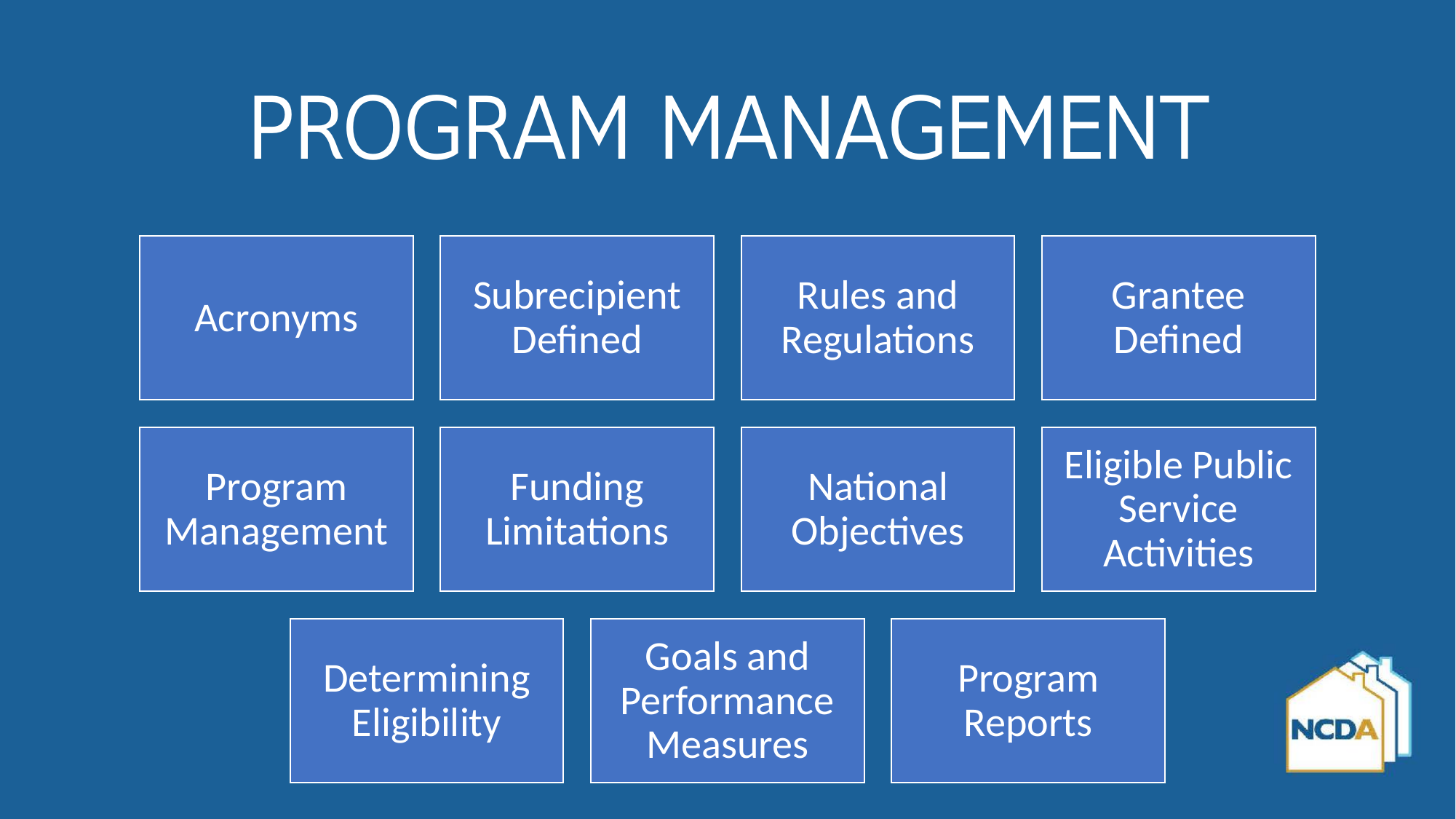

PROGRAM MANAGEMENT
Acronyms
Subrecipient Defined
Rules and Regulations
Grantee Defined
Program Management
Funding Limitations
National Objectives
Eligible Public Service Activities
Determining Eligibility
Goals and Performance Measures
Program Reports